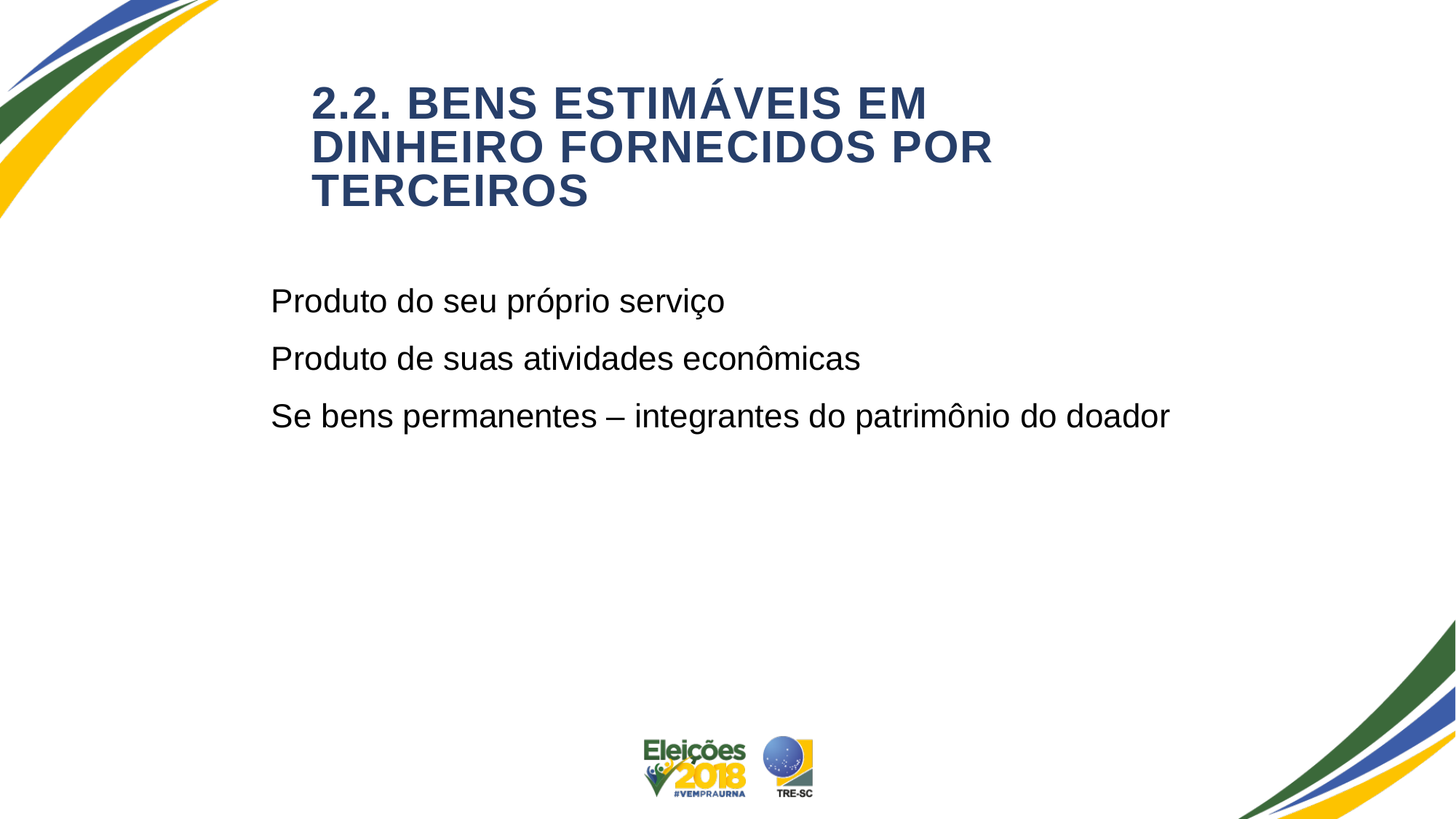

2.2. Bens estimáveis em dinheiro fornecidos por terceiros
Produto do seu próprio serviço
Produto de suas atividades econômicas
Se bens permanentes – integrantes do patrimônio do doador